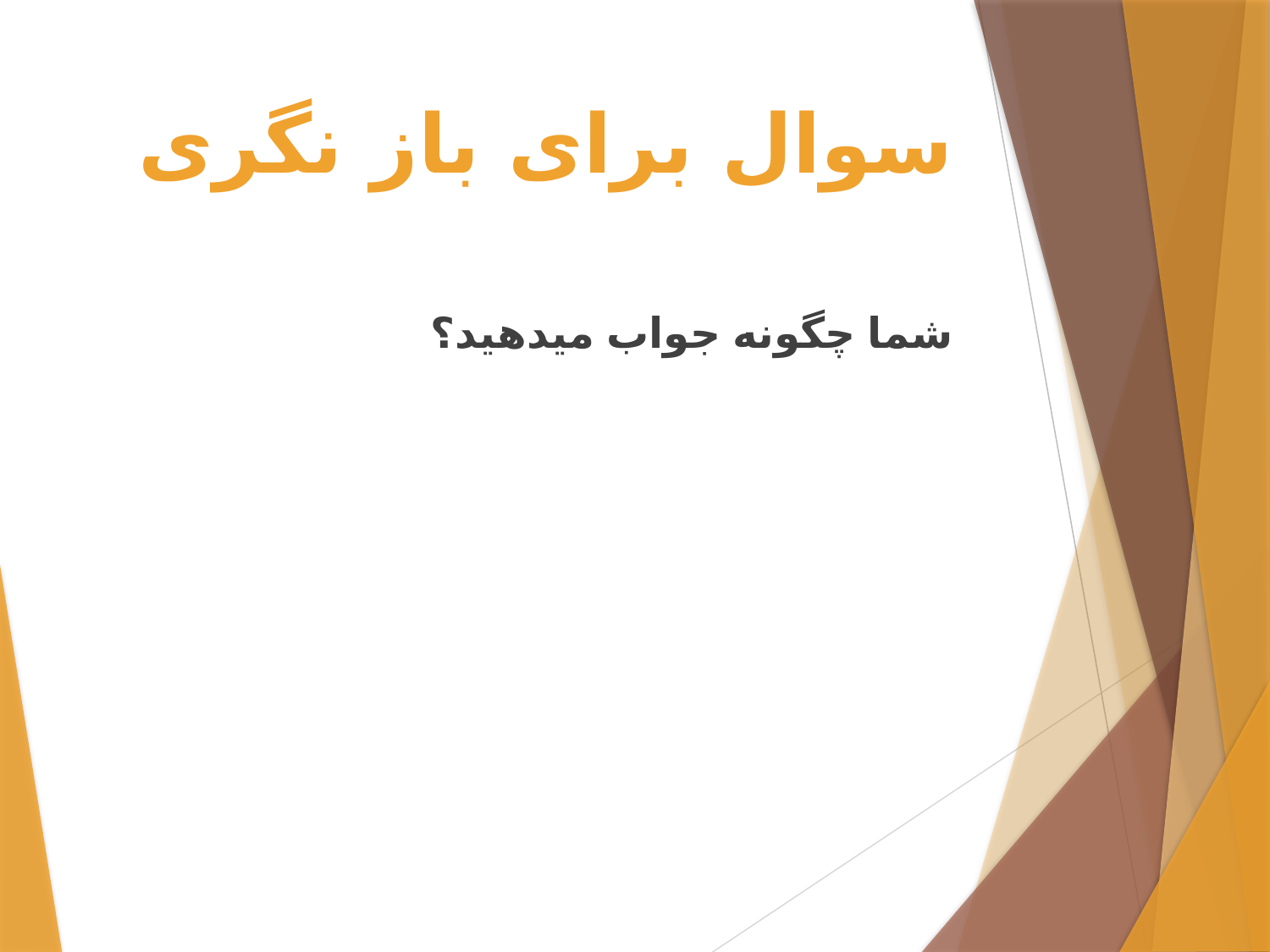

# سوال برای باز نگری
شما چگونه جواب میدهید؟